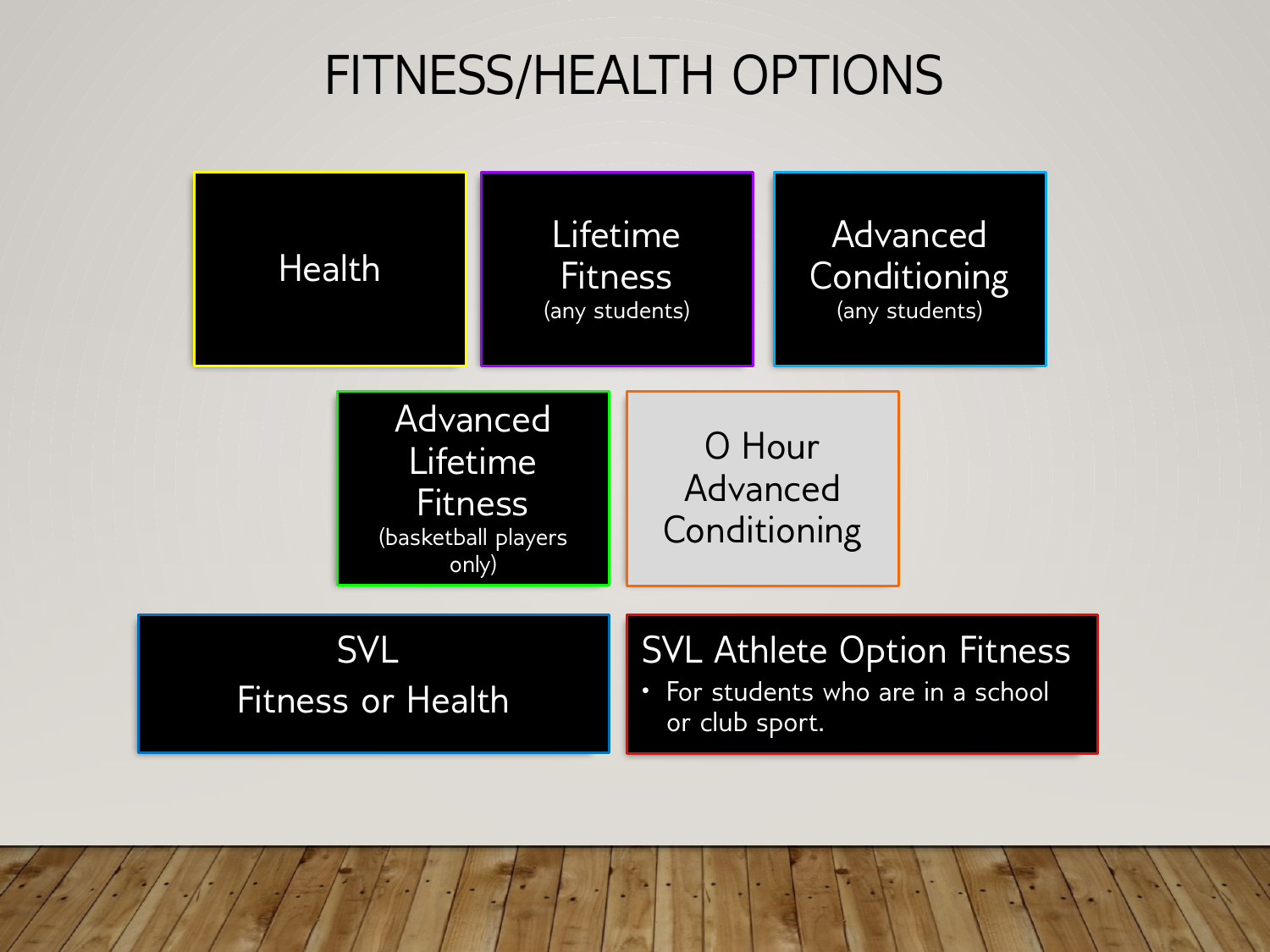

Fitness/health options
Health
Lifetime Fitness
(any students)
Advanced Conditioning
(any students)
Advanced Lifetime Fitness
(basketball players only)
O Hour
Advanced Conditioning
SVL Athlete Option Fitness
For students who are in a school or club sport.
SVL
Fitness or Health